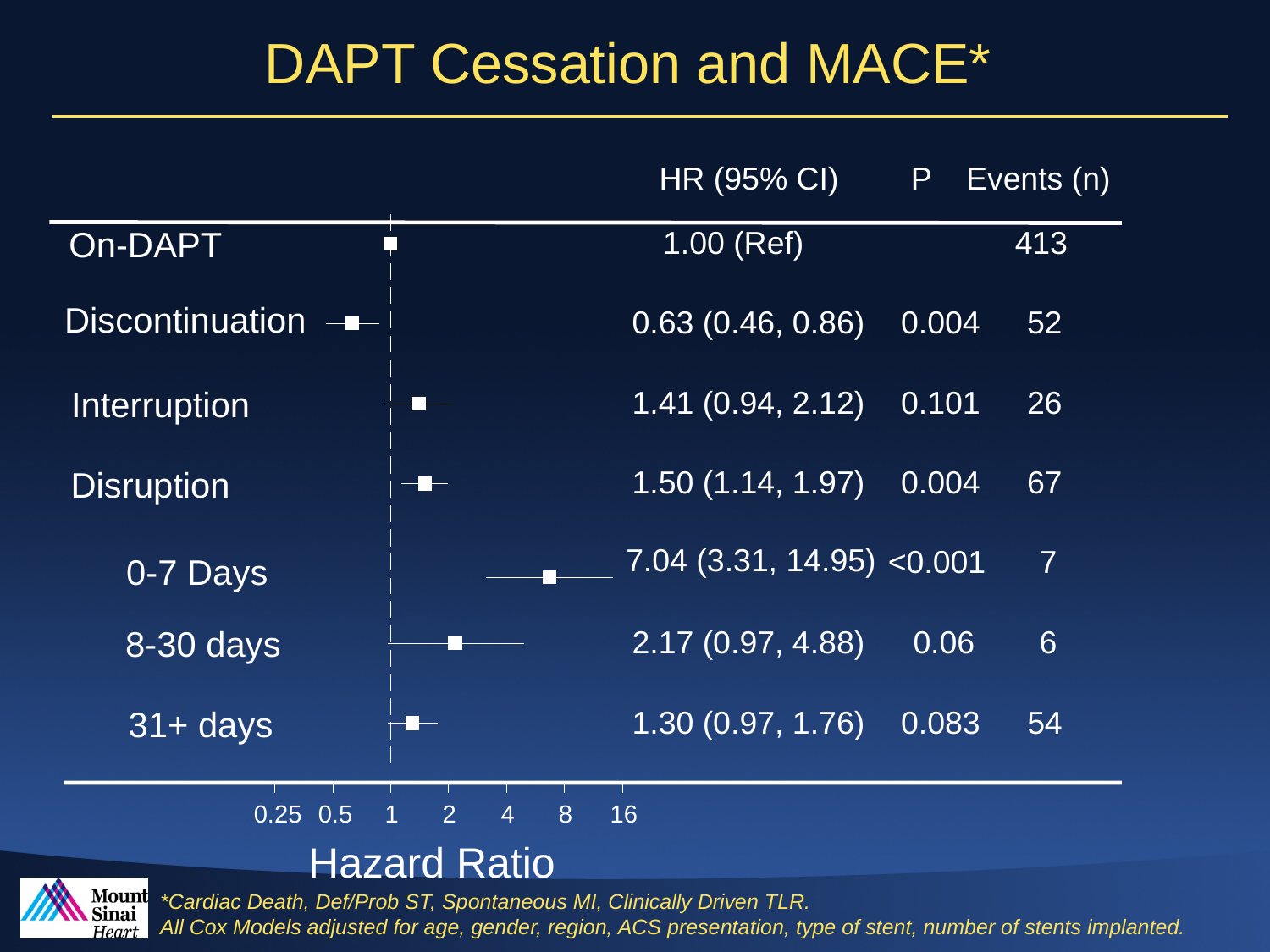

DAPT Cessation and MACE*
HR (95% CI)
P
Events (n)

On-DAPT
1.00 (Ref)
413

Discontinuation
0.63 (0.46, 0.86)
0.004
52

Interruption
1.41 (0.94, 2.12)
0.101
26

Disruption
1.50 (1.14, 1.97)
0.004
67

7.04 (3.31, 14.95)
<0.001
7
0-7 Days

8-30 days
2.17 (0.97, 4.88)
0.06
6

31+ days
1.30 (0.97, 1.76)
0.083
54

0.25
0.5
1
2
4
8
16
Hazard Ratio
*Cardiac Death, Def/Prob ST, Spontaneous MI, Clinically Driven TLR.
All Cox Models adjusted for age, gender, region, ACS presentation, type of stent, number of stents implanted.